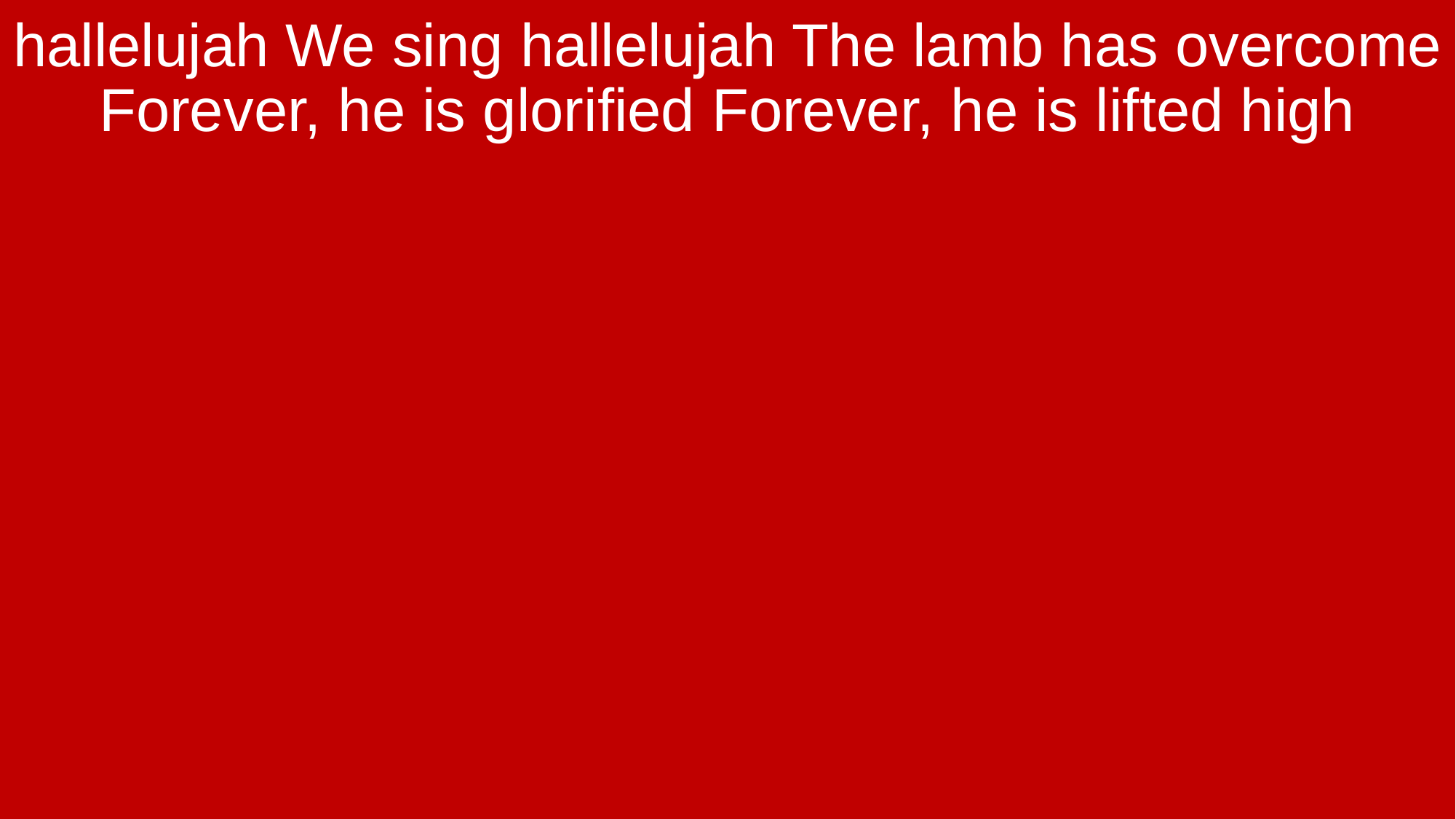

hallelujah We sing hallelujah The lamb has overcome Forever, he is glorified Forever, he is lifted high